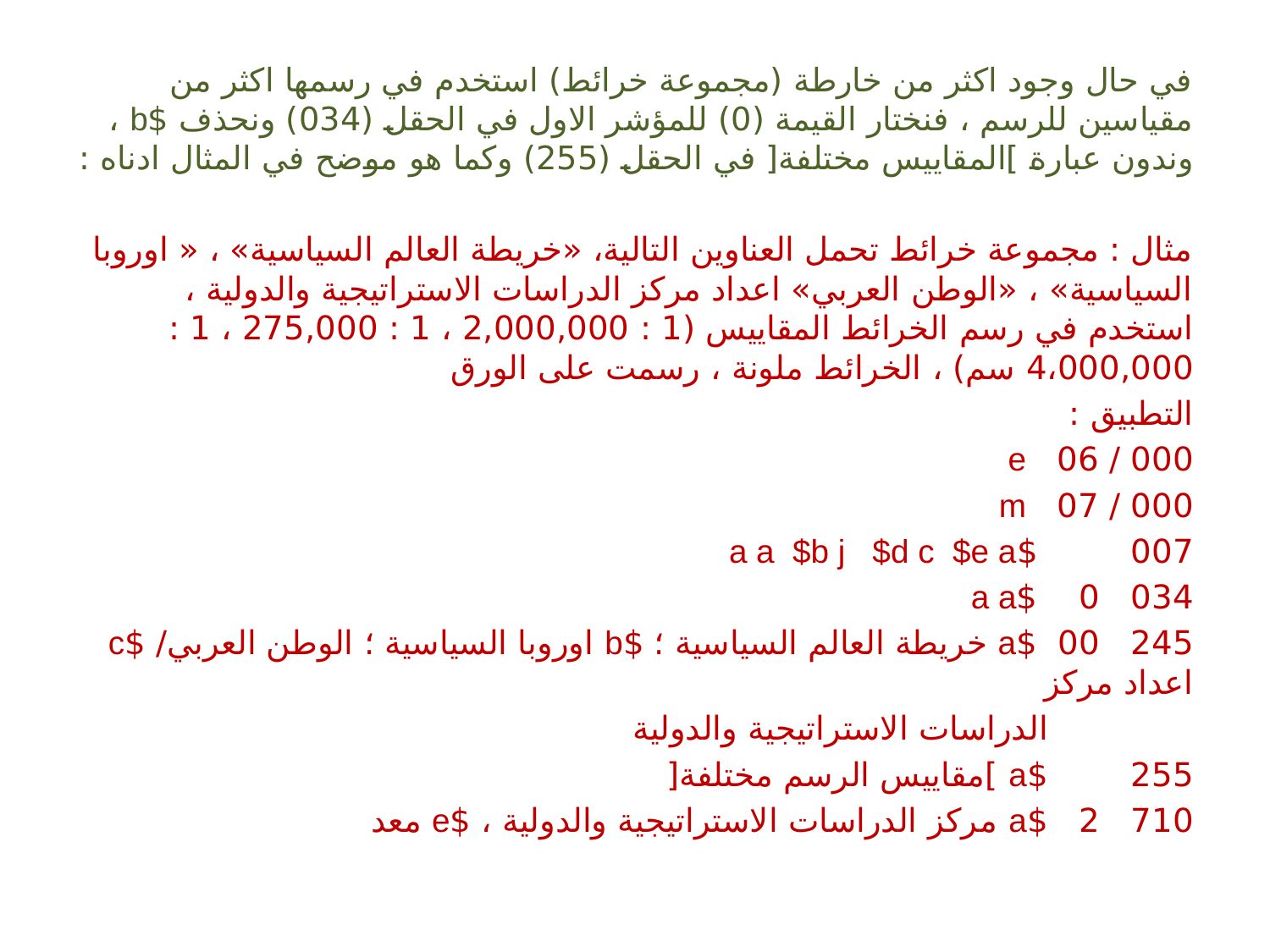

# في حال وجود اكثر من خارطة (مجموعة خرائط) استخدم في رسمها اكثر من مقياسين للرسم ، فنختار القيمة (0) للمؤشر الاول في الحقل (034) ونحذف $b ، وندون عبارة ]المقاييس مختلفة[ في الحقل (255) وكما هو موضح في المثال ادناه :
مثال : مجموعة خرائط تحمل العناوين التالية، «خريطة العالم السياسية» ، « اوروبا السياسية» ، «الوطن العربي» اعداد مركز الدراسات الاستراتيجية والدولية ، استخدم في رسم الخرائط المقاييس (1 : 2,000,000 ، 1 : 275,000 ، 1 : 4،000,000 سم) ، الخرائط ملونة ، رسمت على الورق
التطبيق :
000 / 06   e
000 / 07   m
007         $a a  $b j   $d c  $e a
034   0    $a a
245   00  $a خريطة العالم السياسية ؛ $b اوروبا السياسية ؛ الوطن العربي/ $c اعداد مركز
              الدراسات الاستراتيجية والدولية
255        $a ]مقاييس الرسم مختلفة[
710   2   $a مركز الدراسات الاستراتيجية والدولية ، $e معد